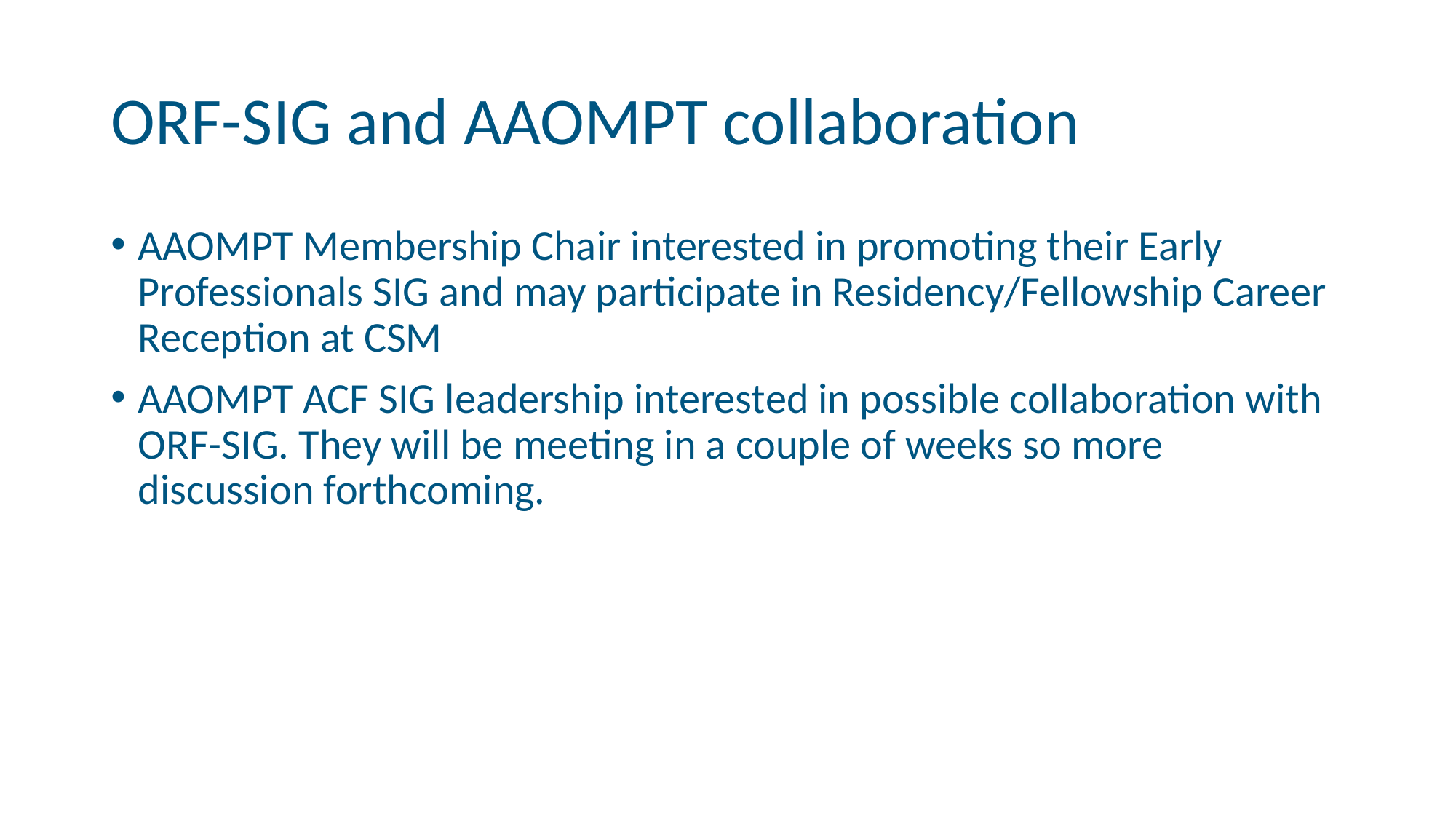

# ORF-SIG and AAOMPT collaboration
AAOMPT Membership Chair interested in promoting their Early Professionals SIG and may participate in Residency/Fellowship Career Reception at CSM
AAOMPT ACF SIG leadership interested in possible collaboration with ORF-SIG. They will be meeting in a couple of weeks so more discussion forthcoming.